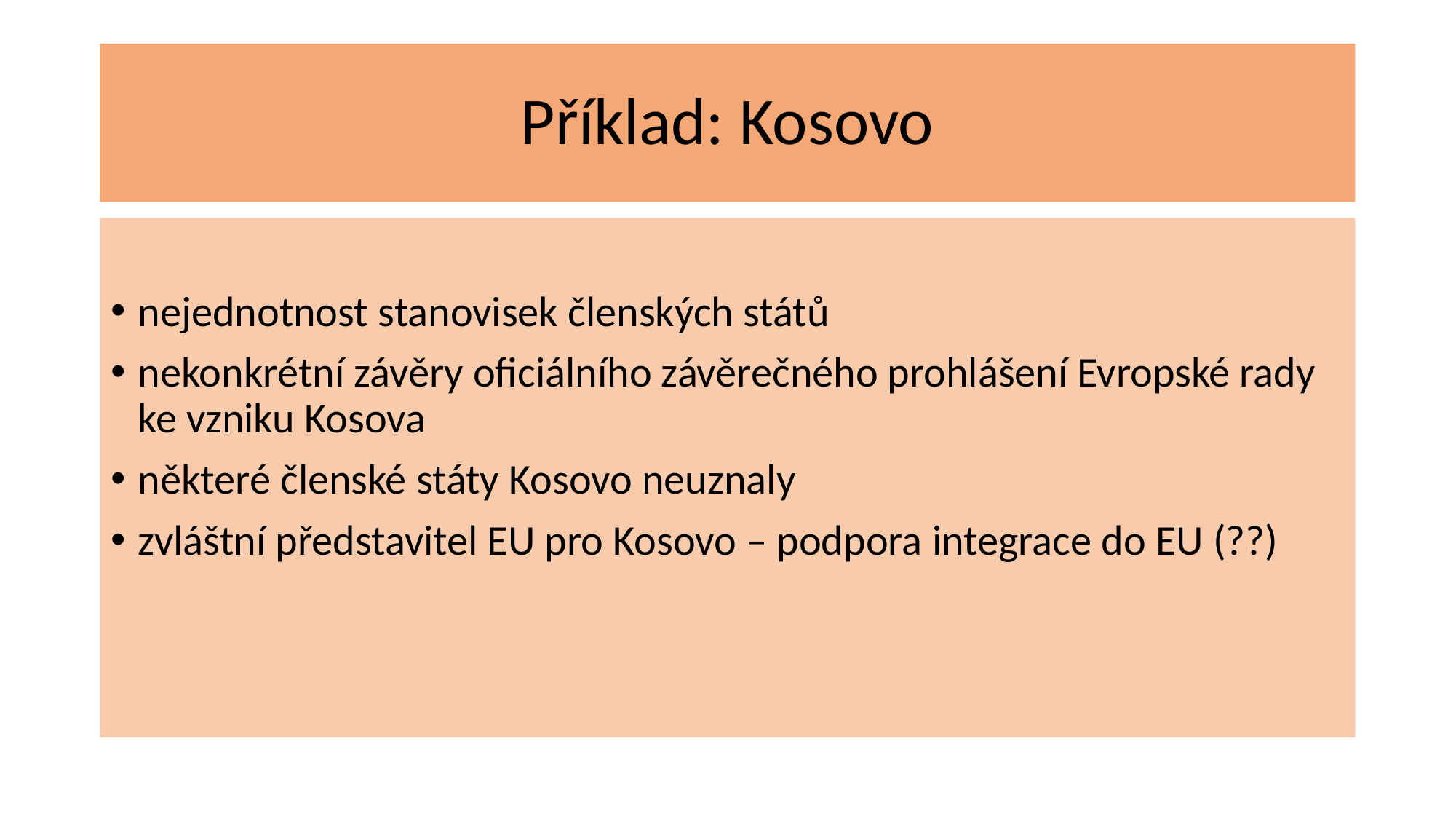

# Příklad: Kosovo

nejednotnost stanovisek členských států
nekonkrétní závěry oficiálního závěrečného prohlášení Evropské rady ke vzniku Kosova
některé členské státy Kosovo neuznaly
zvláštní představitel EU pro Kosovo – podpora integrace do EU (??)